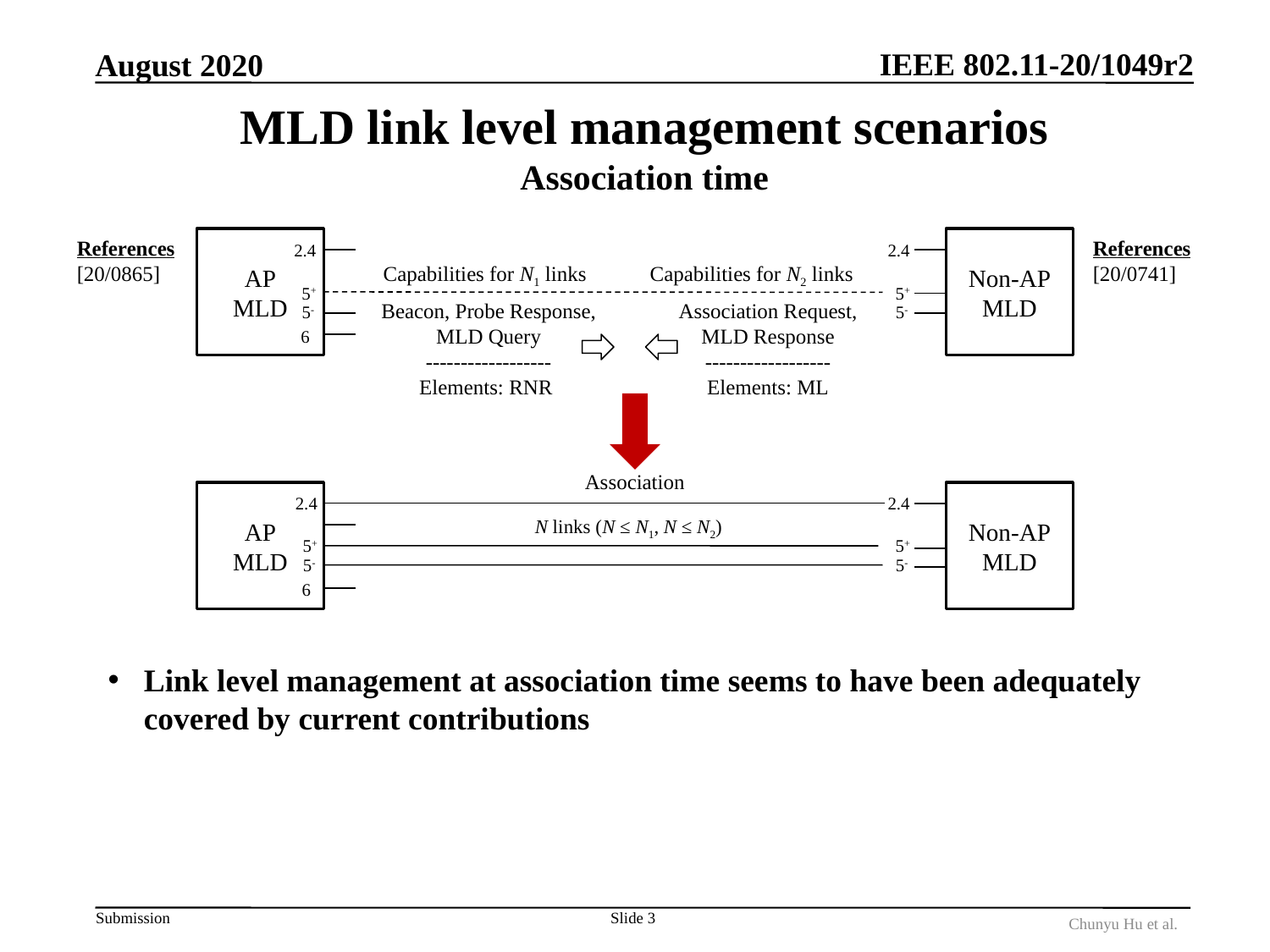

August 2020
# MLD link level management scenarios Association time
References
[20/0865]
AP
MLD
Non-AP
MLD
References
[20/0741]
2.4
2.4
Capabilities for N1 links
Capabilities for N2 links
5+
5+
Beacon, Probe Response,
MLD Query
------------------
Elements: RNR
Association Request,
MLD Response
------------------
Elements: ML
5-
5-
6

Association
AP
MLD
Non-AP
MLD
2.4
2.4
N links (N ≤ N1, N ≤ N2)
5+
5+
5-
5-
6
Link level management at association time seems to have been adequately covered by current contributions
Slide 3
Chunyu Hu et al.